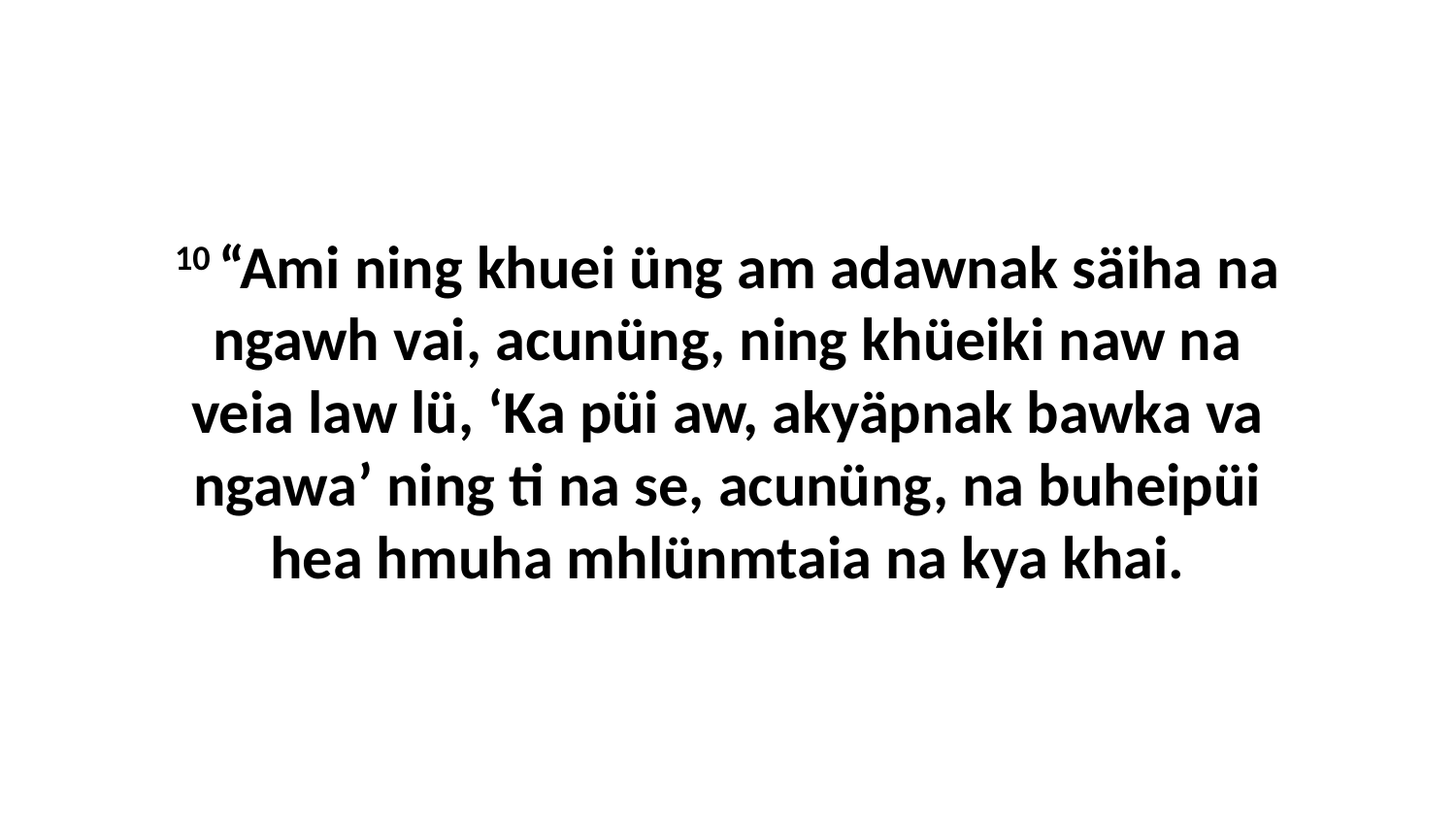

10 “Ami ning khuei üng am adawnak säiha na ngawh vai, acunüng, ning khüeiki naw na veia law lü, ‘Ka püi aw, akyäpnak bawka va ngawa’ ning ti na se, acunüng, na buheipüi hea hmuha mhlünmtaia na kya khai.